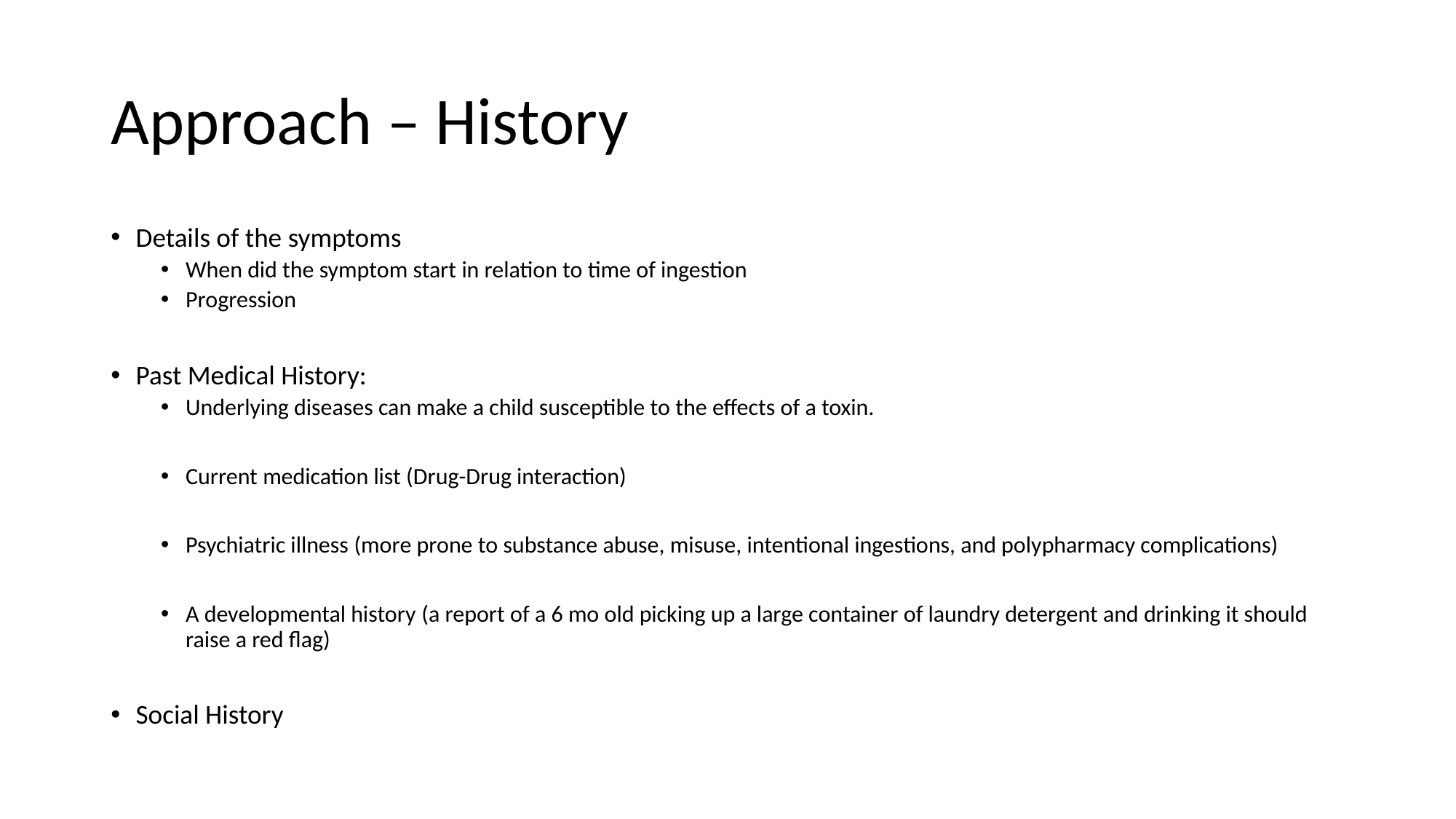

# Approach – History
Details of the symptoms
When did the symptom start in relation to time of ingestion
Progression

Past Medical History:
Underlying diseases can make a child susceptible to the effects of a toxin.

Current medication list (Drug-Drug interaction)

Psychiatric illness (more prone to substance abuse, misuse, intentional ingestions, and polypharmacy complications)

A developmental history (a report of a 6 mo old picking up a large container of laundry detergent and drinking it should raise a red flag)

Social History